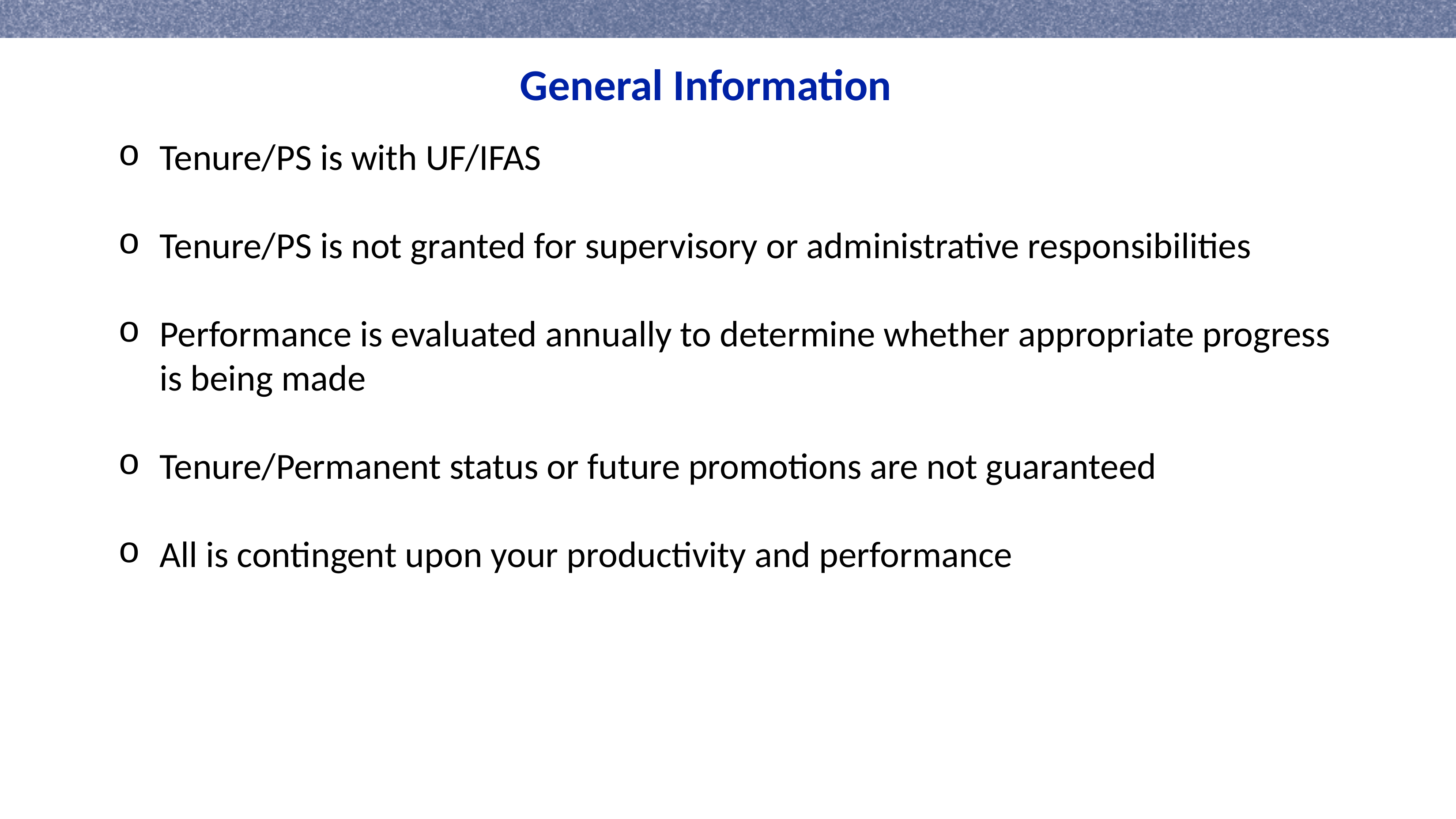

General Information
Tenure/PS is with UF/IFAS

Tenure/PS is not granted for supervisory or administrative responsibilities

Performance is evaluated annually to determine whether appropriate progress is being made

Tenure/Permanent status or future promotions are not guaranteed

All is contingent upon your productivity and performance